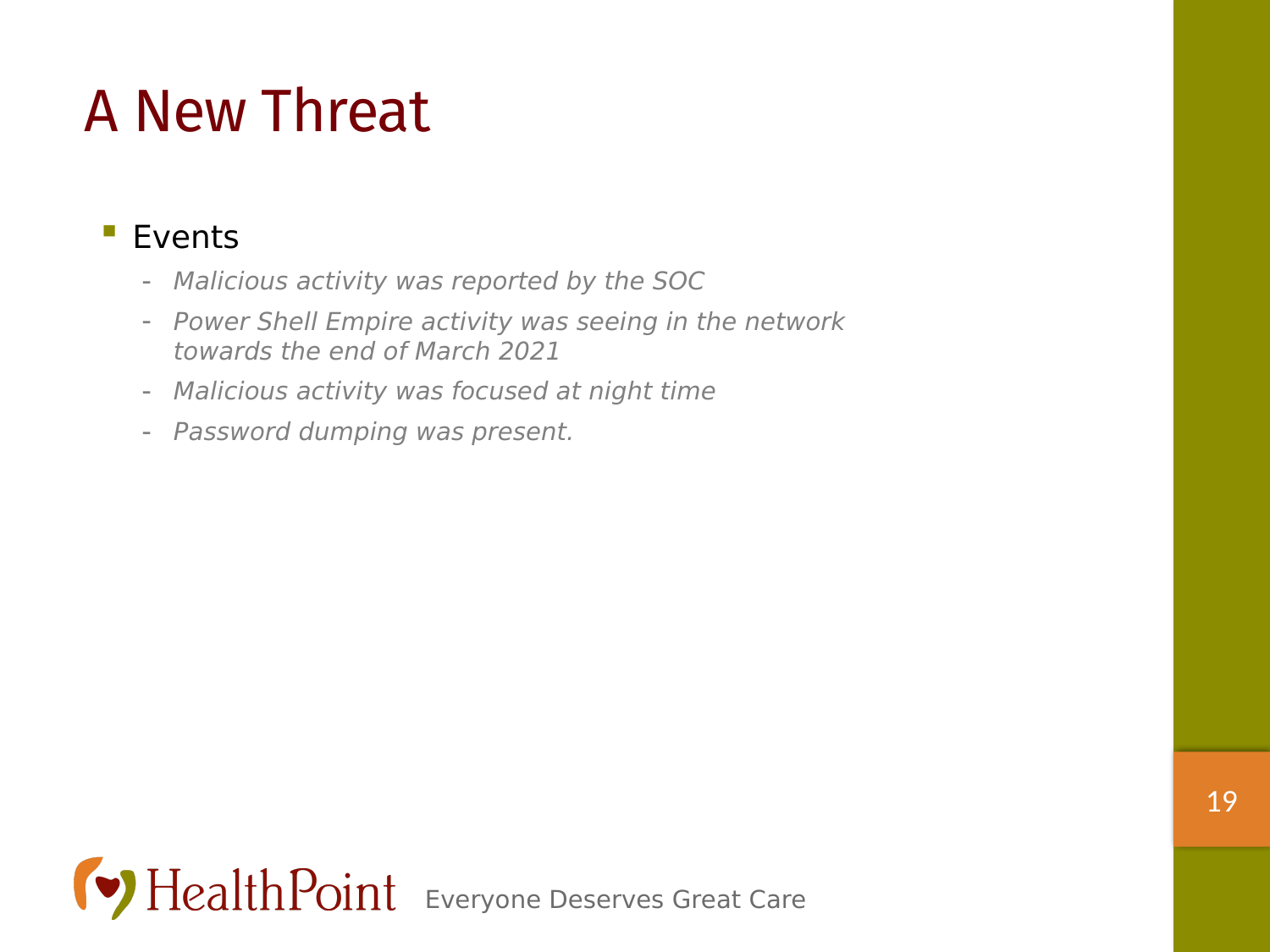

# A New Threat
Events
Malicious activity was reported by the SOC
Power Shell Empire activity was seeing in the network towards the end of March 2021
Malicious activity was focused at night time
Password dumping was present.